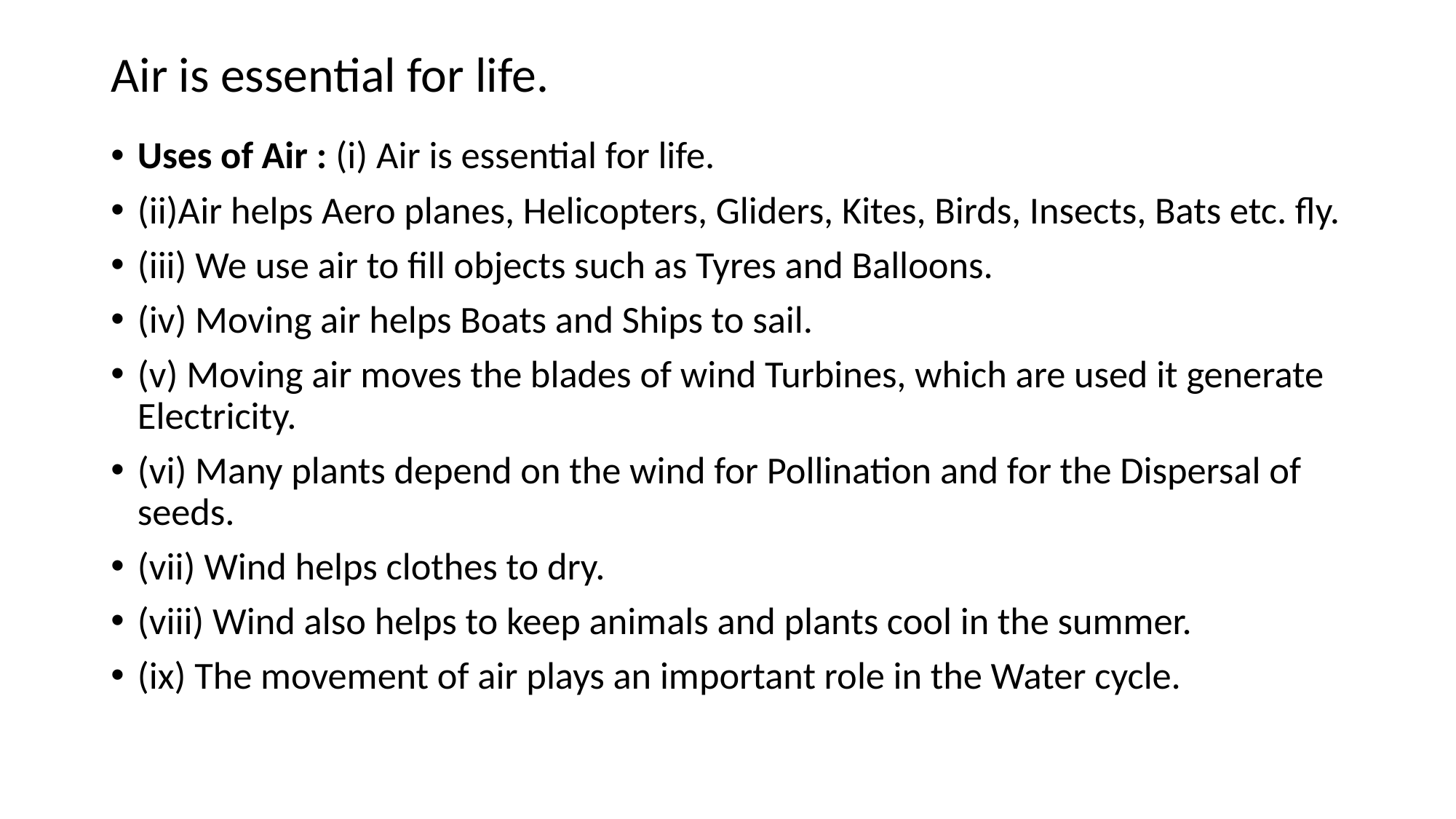

# Air is essential for life.
Uses of Air : (i) Air is essential for life.
(ii)Air helps Aero planes, Helicopters, Gliders, Kites, Birds, Insects, Bats etc. fly.
(iii) We use air to fill objects such as Tyres and Balloons.
(iv) Moving air helps Boats and Ships to sail.
(v) Moving air moves the blades of wind Turbines, which are used it generate Electricity.
(vi) Many plants depend on the wind for Pollination and for the Dispersal of seeds.
(vii) Wind helps clothes to dry.
(viii) Wind also helps to keep animals and plants cool in the summer.
(ix) The movement of air plays an important role in the Water cycle.